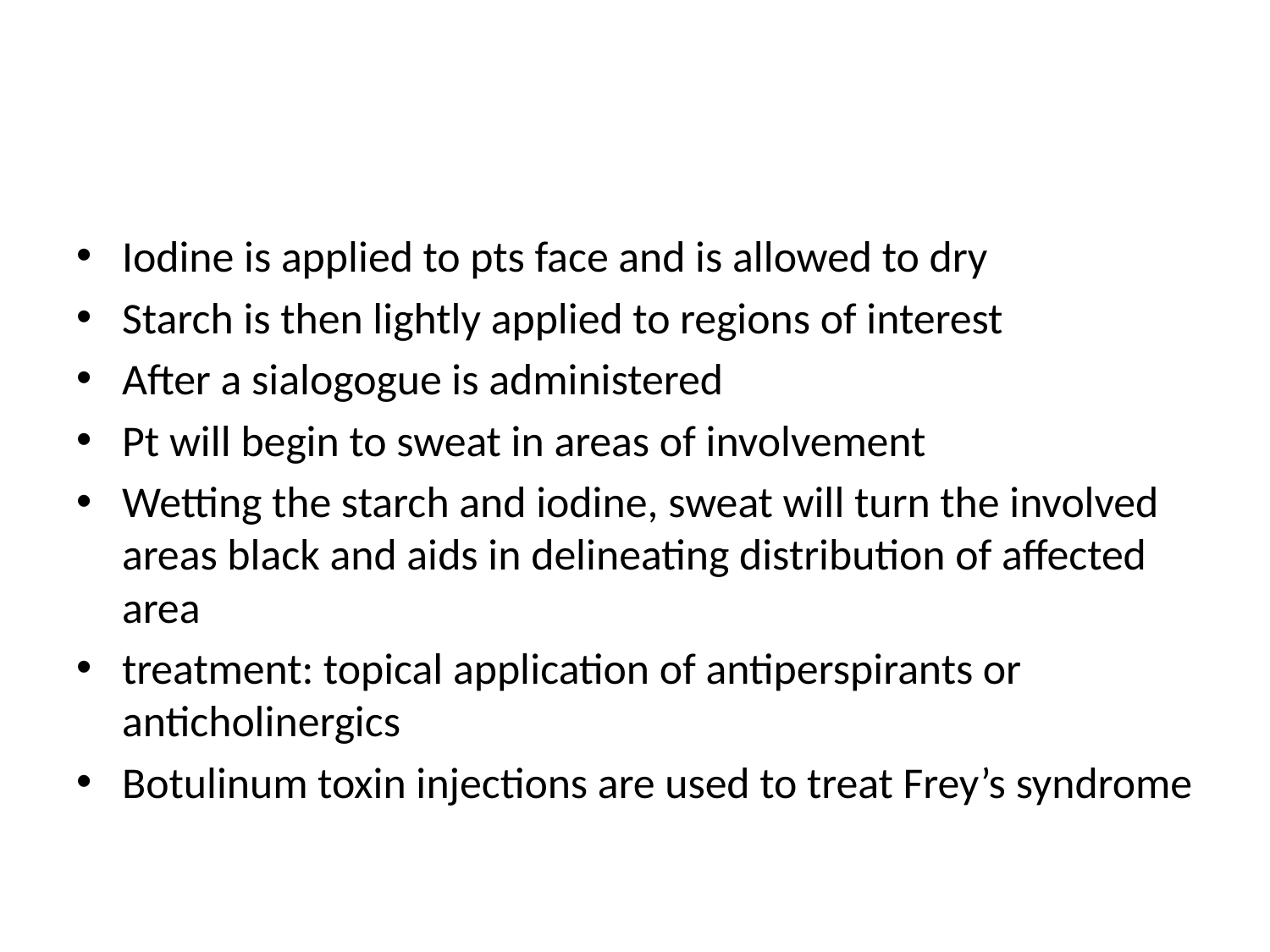

#
Iodine is applied to pts face and is allowed to dry
Starch is then lightly applied to regions of interest
After a sialogogue is administered
Pt will begin to sweat in areas of involvement
Wetting the starch and iodine, sweat will turn the involved areas black and aids in delineating distribution of affected area
treatment: topical application of antiperspirants or anticholinergics
Botulinum toxin injections are used to treat Frey’s syndrome